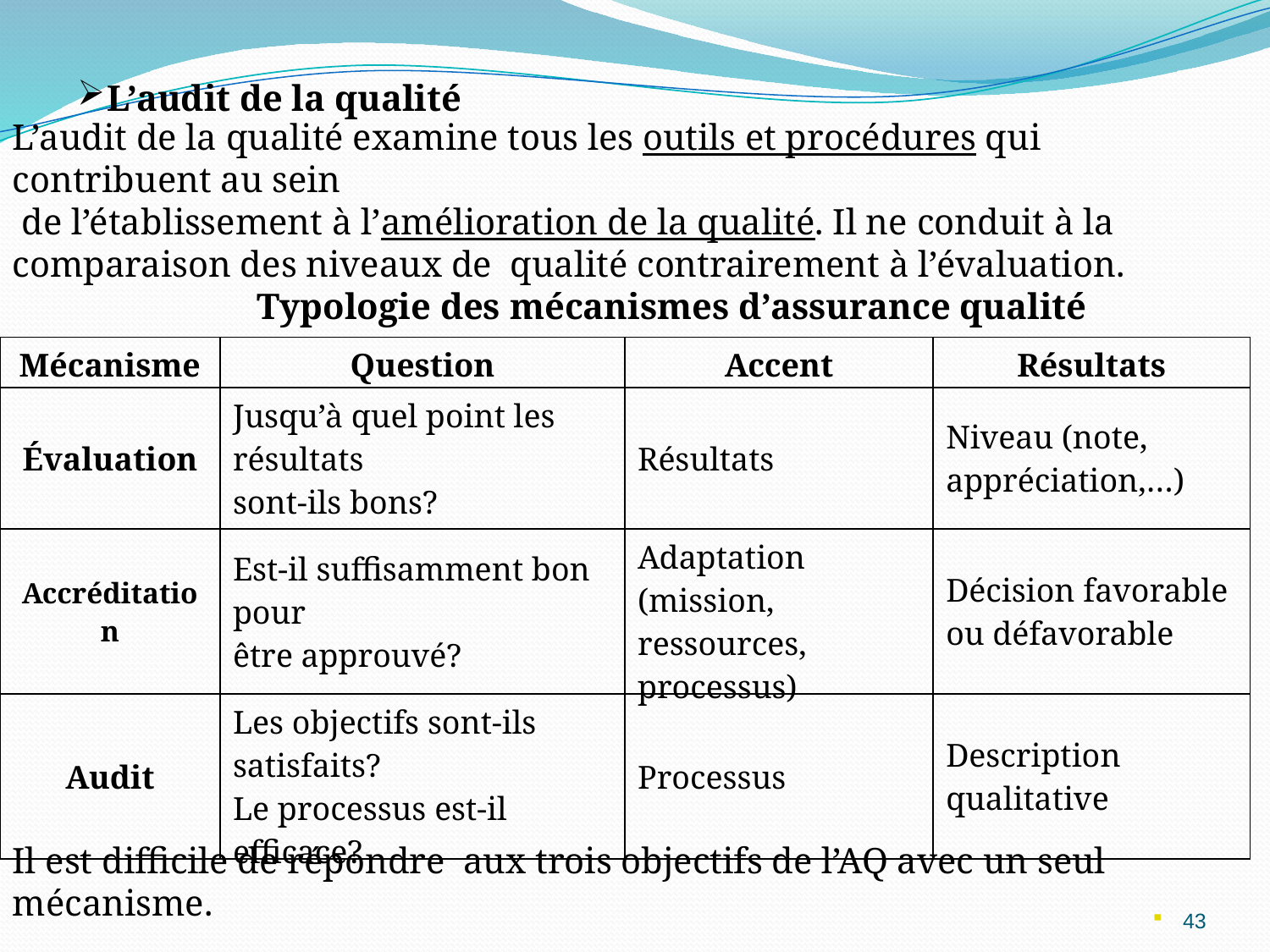

L’audit de la qualité
L’audit de la qualité examine tous les outils et procédures qui contribuent au sein
 de l’établissement à l’amélioration de la qualité. Il ne conduit à la comparaison des niveaux de  qualité contrairement à l’évaluation.
Typologie des mécanismes d’assurance qualité
| Mécanisme | Question | Accent | Résultats |
| --- | --- | --- | --- |
| Évaluation | Jusqu’à quel point les résultats sont-ils bons? | Résultats | Niveau (note, appréciation,…) |
| Accréditation | Est-il suffisamment bon pour être approuvé? | Adaptation (mission, ressources, processus) | Décision favorable ou défavorable |
| Audit | Les objectifs sont-ils satisfaits? Le processus est-il efficace? | Processus | Description qualitative |
Il est difficile de répondre  aux trois objectifs de l’AQ avec un seul mécanisme.
43